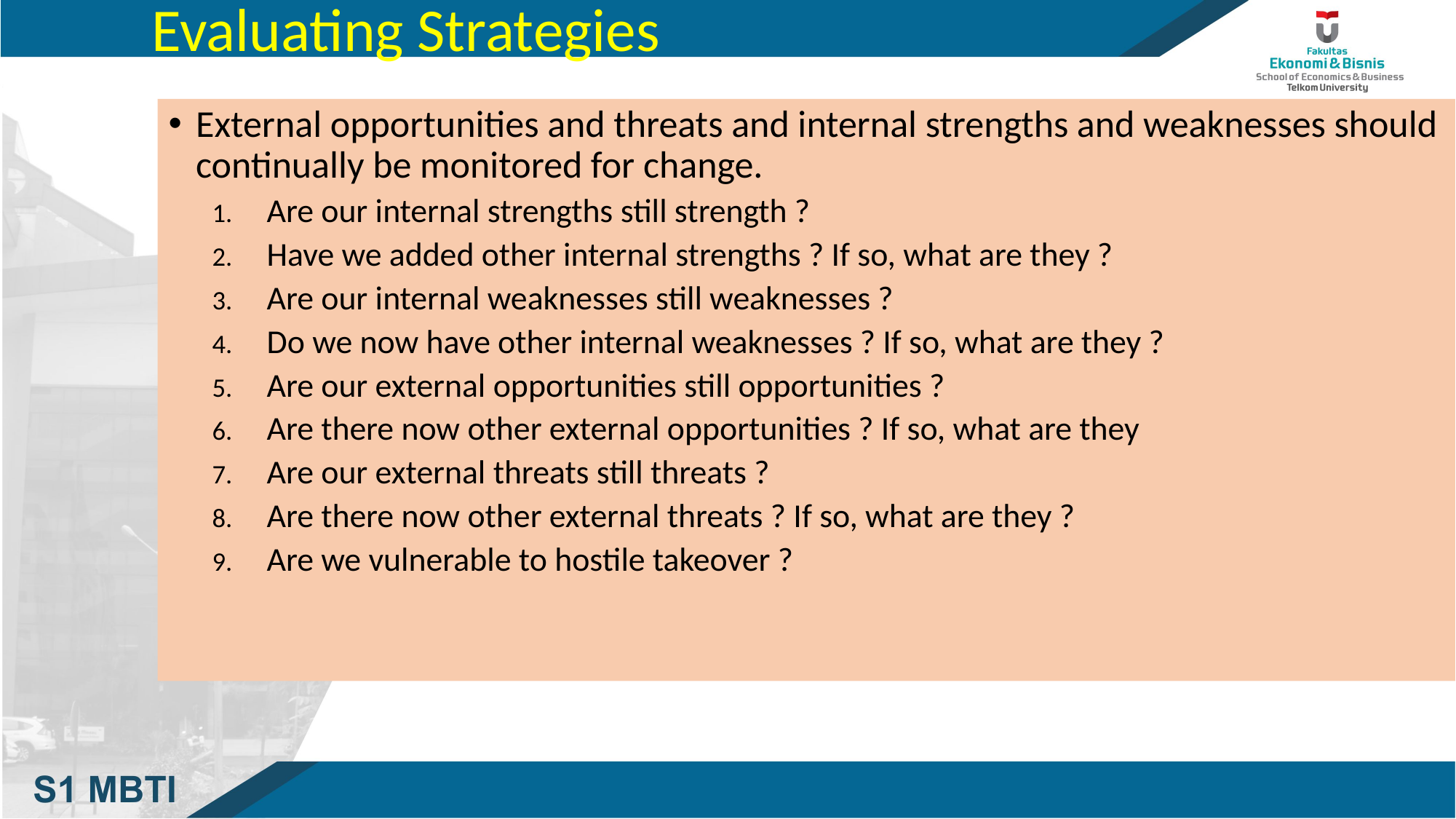

# Evaluating Strategies
External opportunities and threats and internal strengths and weaknesses should continually be monitored for change.
Are our internal strengths still strength ?
Have we added other internal strengths ? If so, what are they ?
Are our internal weaknesses still weaknesses ?
Do we now have other internal weaknesses ? If so, what are they ?
Are our external opportunities still opportunities ?
Are there now other external opportunities ? If so, what are they
Are our external threats still threats ?
Are there now other external threats ? If so, what are they ?
Are we vulnerable to hostile takeover ?